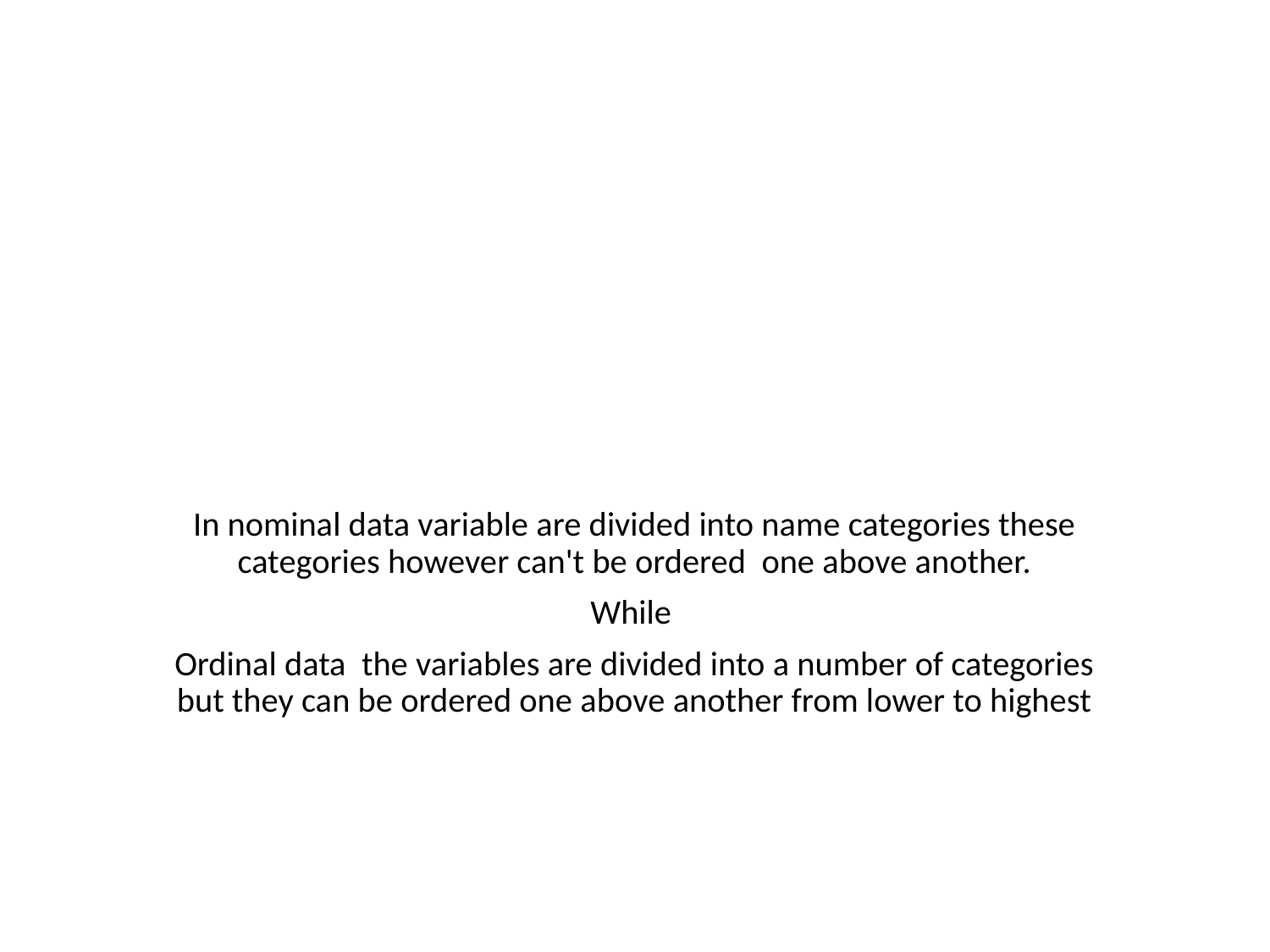

#
In nominal data variable are divided into name categories these categories however can't be ordered  one above another.
While
Ordinal data  the variables are divided into a number of categories but they can be ordered one above another from lower to highest